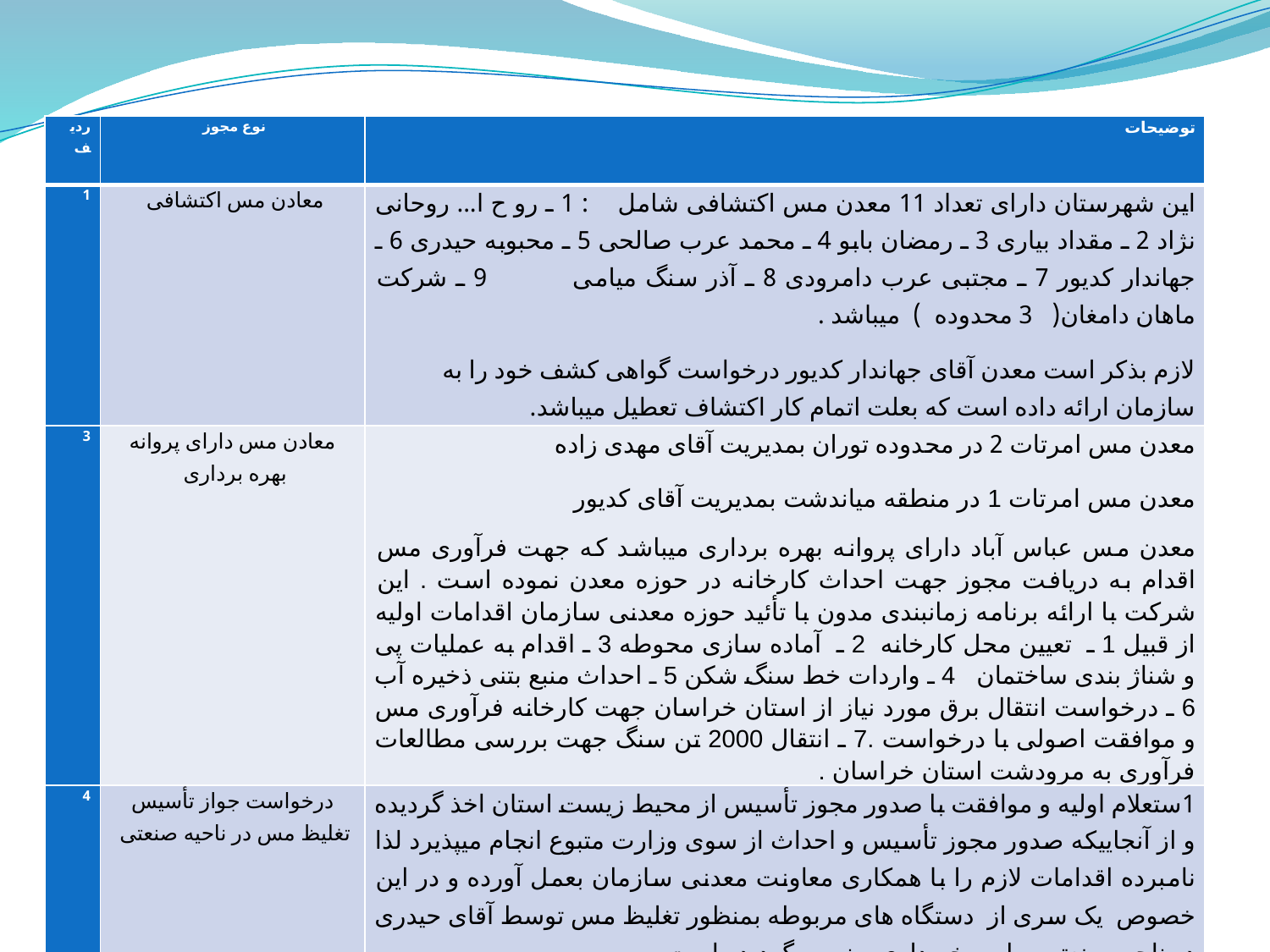

| ردیف | نوع مجوز | توضیحات |
| --- | --- | --- |
| 1 | معادن مس اکتشافی | این شهرستان دارای تعداد 11 معدن مس اکتشافی شامل : 1 ـ رو ح ا... روحانی نژاد 2 ـ مقداد بیاری 3 ـ رمضان بابو 4 ـ محمد عرب صالحی 5 ـ محبوبه حیدری 6 ـ جهاندار کدیور 7 ـ مجتبی عرب دامرودی 8 ـ آذر سنگ میامی 9 ـ شرکت ماهان دامغان( 3 محدوده ) میباشد . لازم بذکر است معدن آقای جهاندار کدیور درخواست گواهی کشف خود را به سازمان ارائه داده است که بعلت اتمام کار اکتشاف تعطیل میباشد. |
| 3 | معادن مس دارای پروانه بهره برداری | معدن مس امرتات 2 در محدوده توران بمدیریت آقای مهدی زاده معدن مس امرتات 1 در منطقه میاندشت بمدیریت آقای کدیور معدن مس عباس آباد دارای پروانه بهره برداری میباشد که جهت فرآوری مس اقدام به دریافت مجوز جهت احداث کارخانه در حوزه معدن نموده است . این شرکت با ارائه برنامه زمانبندی مدون با تأئید حوزه معدنی سازمان اقدامات اولیه از قبیل 1 ـ تعیین محل کارخانه 2 ـ آماده سازی محوطه 3 ـ اقدام به عملیات پی و شناژ بندی ساختمان 4 ـ واردات خط سنگ شکن 5 ـ احداث منبع بتنی ذخیره آب 6 ـ درخواست انتقال برق مورد نیاز از استان خراسان جهت کارخانه فرآوری مس و موافقت اصولی با درخواست .7 ـ انتقال 2000 تن سنگ جهت بررسی مطالعات فرآوری به مرودشت استان خراسان . |
| 4 | درخواست جواز تأسیس تغلیظ مس در ناحیه صنعتی | 1ستعلام اولیه و موافقت با صدور مجوز تأسیس از محیط زیست استان اخذ گردیده و از آنجاییکه صدور مجوز تأسیس و احداث از سوی وزارت متبوع انجام میپذیرد لذا نامبرده اقدامات لازم را با همکاری معاونت معدنی سازمان بعمل آورده و در این خصوص یک سری از دستگاه های مربوطه بمنظور تغلیظ مس توسط آقای حیدری در ناحیه صنعتی میامی خریداری و نصب گردیده است . |